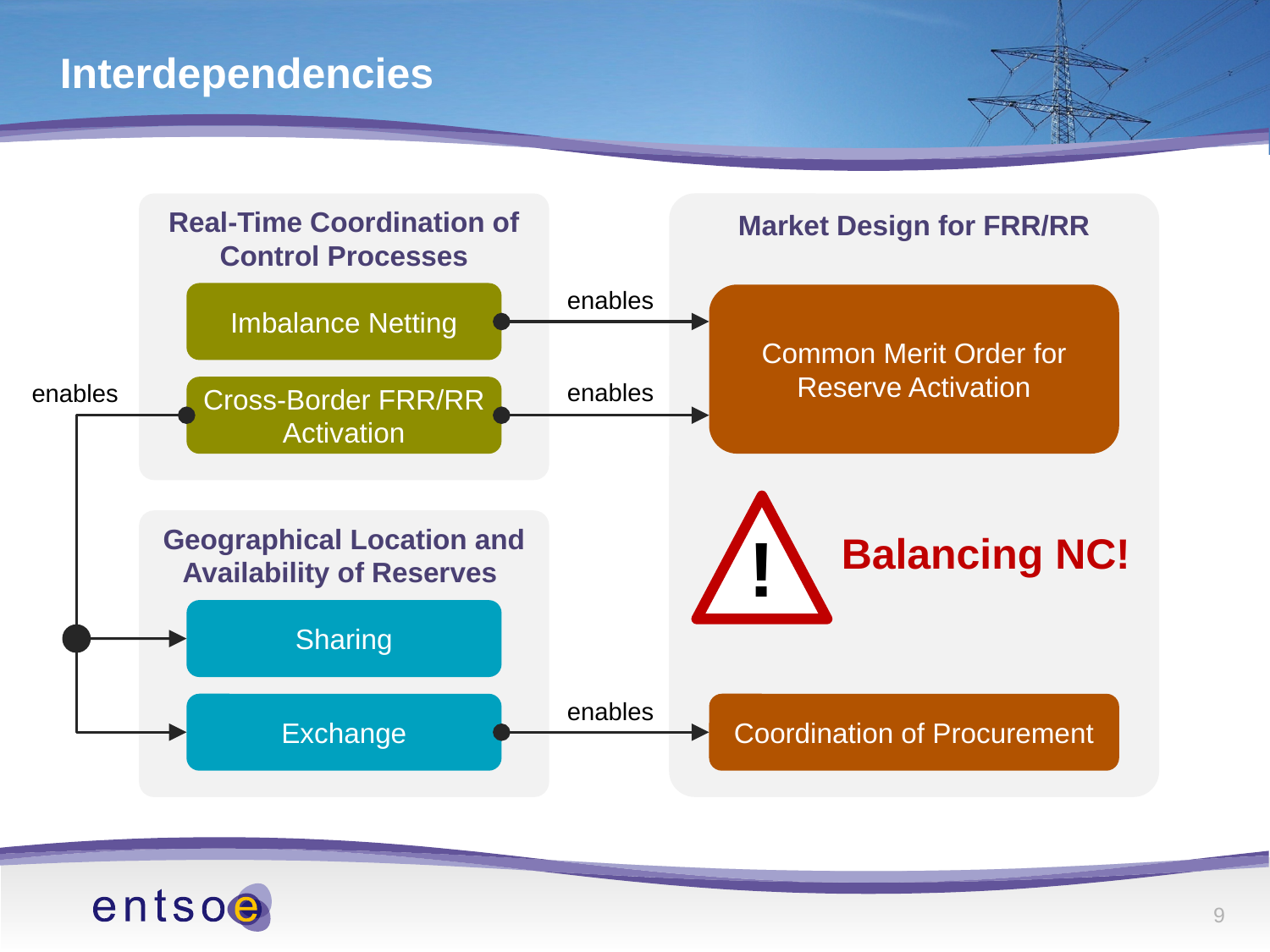

# Interdependencies
Real-Time Coordination of Control Processes
Market Design for FRR/RR
enables
Imbalance Netting
Common Merit Order for Reserve Activation
enables
enables
Cross-Border FRR/RR Activation
!
Geographical Location and Availability of Reserves
Balancing NC!
Sharing

enables
Exchange
Coordination of Procurement
9